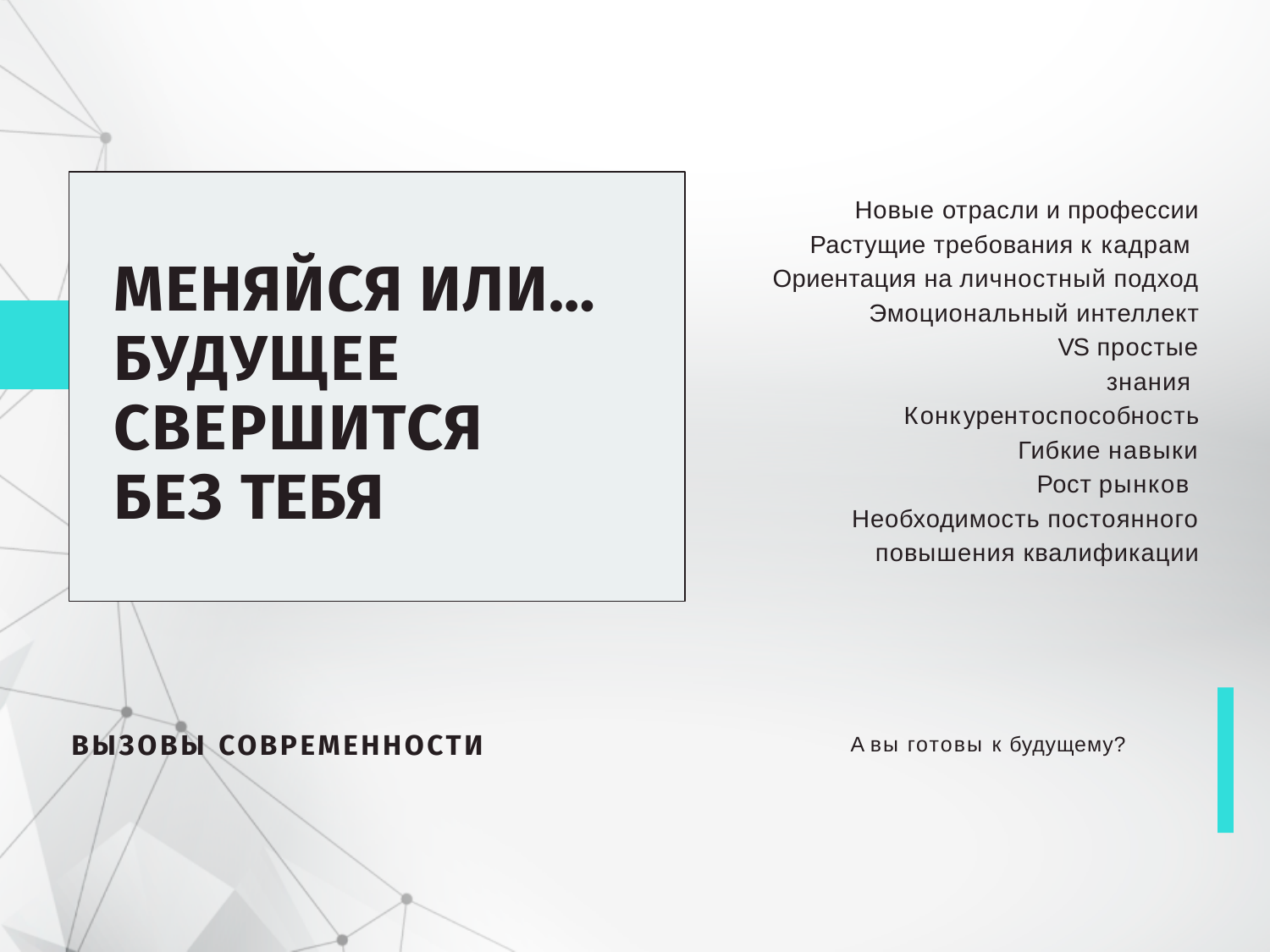

МЕНЯЙСЯ ИЛИ…  БУДУЩЕЕ  СВЕРШИТСЯ  БЕЗ ТЕБЯ

Новые отрасли и профессии  Растущие требования к кадрам  Ориентация на личностный подход  Эмоциональный интеллект
VS простые знания  Конкурентоспособность
Гибкие навыки  Рост рынков  Необходимость постоянного  повышения квалификации

ВЫЗОВЫ СОВРЕМЕННОСТИ
А вы готовы к будущему?